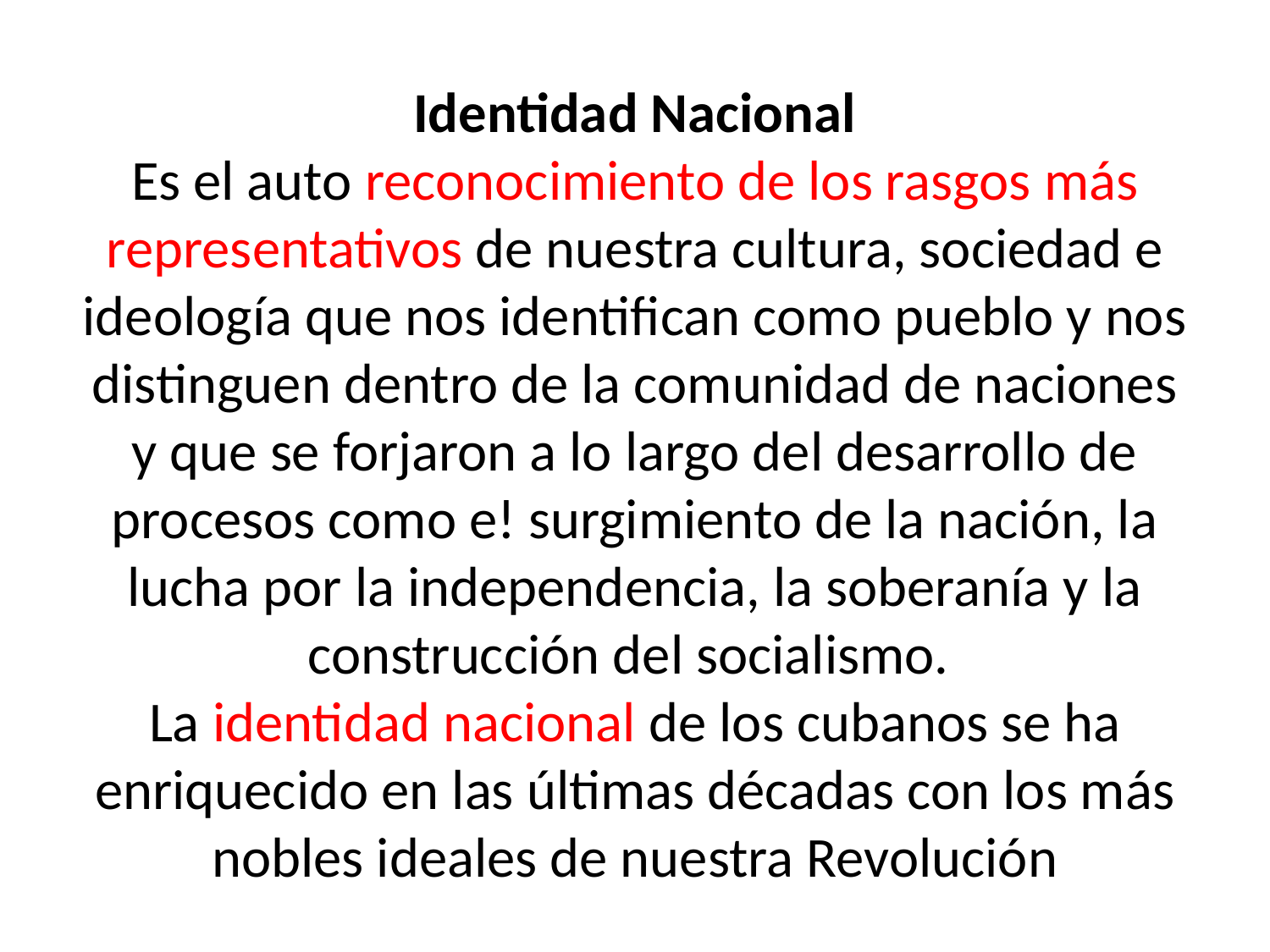

# Identidad Nacional Es el auto reconocimiento de los rasgos más representativos de nuestra cultura, sociedad e ideología que nos identifican como pueblo y nos distinguen dentro de la comunidad de naciones y que se forjaron a lo largo del desarrollo de procesos como e! surgimiento de la nación, la lucha por la independencia, la soberanía y la construcción del socialismo. La identidad nacional de los cubanos se ha enriquecido en las últimas décadas con los más nobles ideales de nuestra Revolución